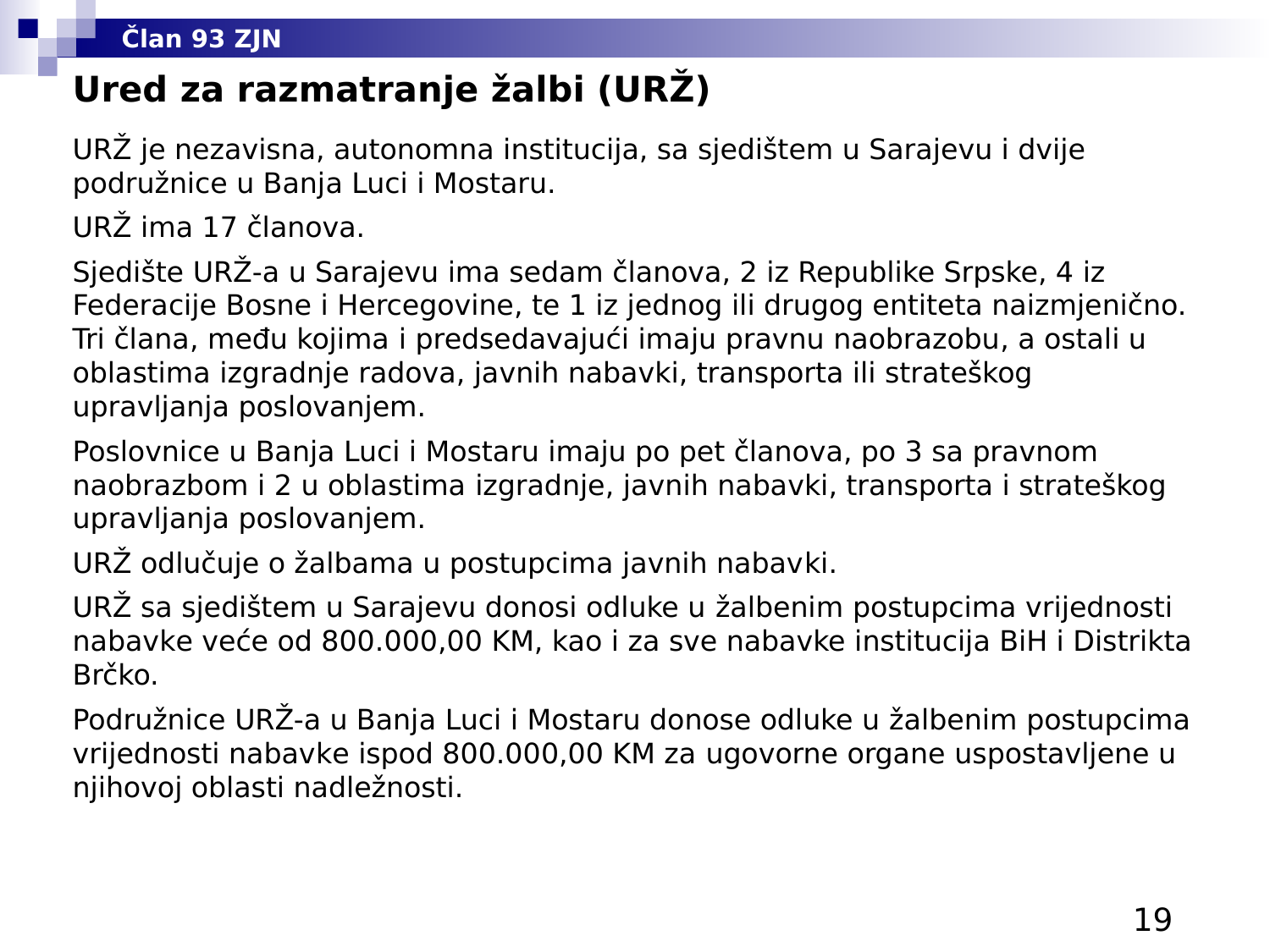

Član 93 ZJN
Ured za razmatranje žalbi (URŽ)
URŽ je nezavisna, autonomna institucija, sa sjedištem u Sarajevu i dvije podružnice u Banja Luci i Mostaru.
URŽ ima 17 članova.
Sjedište URŽ-a u Sarajevu ima sedam članova, 2 iz Republike Srpske, 4 iz Federacije Bosne i Hercegovine, te 1 iz jednog ili drugog entiteta naizmjenično. Tri člana, među kojima i predsedavajući imaju pravnu naobrazobu, a ostali u oblastima izgradnje radova, javnih nabavki, transporta ili strateškog upravljanja poslovanjem.
Poslovnice u Banja Luci i Mostaru imaju po pet članova, po 3 sa pravnom naobrazbom i 2 u oblastima izgradnje, javnih nabavki, transporta i strateškog upravljanja poslovanjem.
URŽ odlučuje o žalbama u postupcima javnih nabavki.
URŽ sa sjedištem u Sarajevu donosi odluke u žalbenim postupcima vrijednosti nabavke veće od 800.000,00 KM, kao i za sve nabavke institucija BiH i Distrikta Brčko.
Podružnice URŽ-a u Banja Luci i Mostaru donose odluke u žalbenim postupcima vrijednosti nabavke ispod 800.000,00 KM za ugovorne organe uspostavljene u njihovoj oblasti nadležnosti.